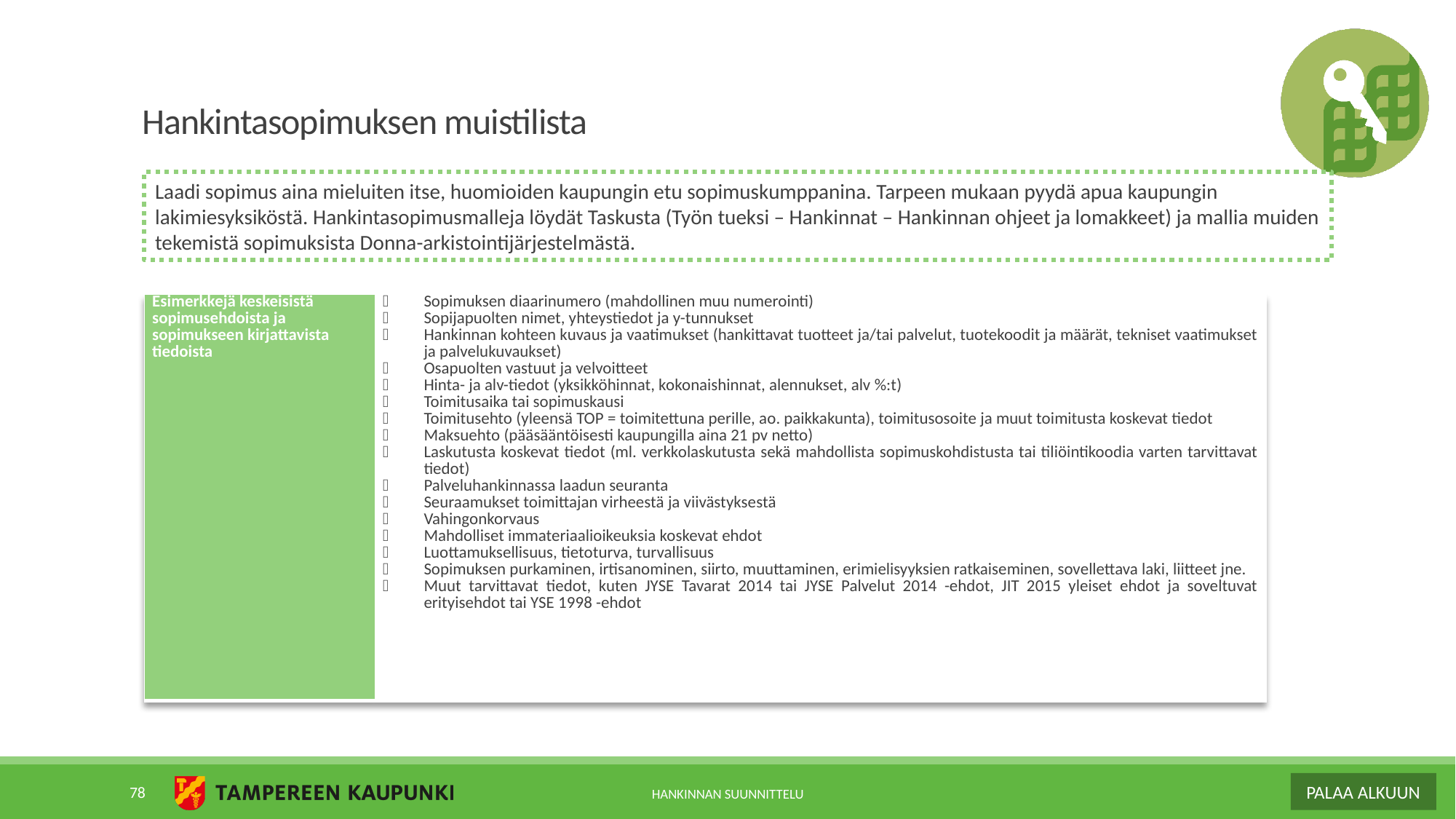

# Hankintasopimuksen muistilista
Laadi sopimus aina mieluiten itse, huomioiden kaupungin etu sopimuskumppanina. Tarpeen mukaan pyydä apua kaupungin lakimiesyksiköstä. Hankintasopimusmalleja löydät Taskusta (Työn tueksi – Hankinnat – Hankinnan ohjeet ja lomakkeet) ja mallia muiden tekemistä sopimuksista Donna-arkistointijärjestelmästä.
| Esimerkkejä keskeisistä sopimusehdoista ja sopimukseen kirjattavista tiedoista | Sopimuksen diaarinumero (mahdollinen muu numerointi) Sopijapuolten nimet, yhteystiedot ja y-tunnukset Hankinnan kohteen kuvaus ja vaatimukset (hankittavat tuotteet ja/tai palvelut, tuotekoodit ja määrät, tekniset vaatimukset ja palvelukuvaukset) Osapuolten vastuut ja velvoitteet Hinta- ja alv-tiedot (yksikköhinnat, kokonaishinnat, alennukset, alv %:t) Toimitusaika tai sopimuskausi Toimitusehto (yleensä TOP = toimitettuna perille, ao. paikkakunta), toimitusosoite ja muut toimitusta koskevat tiedot Maksuehto (pääsääntöisesti kaupungilla aina 21 pv netto) Laskutusta koskevat tiedot (ml. verkkolaskutusta sekä mahdollista sopimuskohdistusta tai tiliöintikoodia varten tarvittavat tiedot) Palveluhankinnassa laadun seuranta Seuraamukset toimittajan virheestä ja viivästyksestä Vahingonkorvaus Mahdolliset immateriaalioikeuksia koskevat ehdot Luottamuksellisuus, tietoturva, turvallisuus Sopimuksen purkaminen, irtisanominen, siirto, muuttaminen, erimielisyyksien ratkaiseminen, sovellettava laki, liitteet jne. Muut tarvittavat tiedot, kuten JYSE Tavarat 2014 tai JYSE Palvelut 2014 -ehdot, JIT 2015 yleiset ehdot ja soveltuvat erityisehdot tai YSE 1998 -ehdot |
| --- | --- |
78
HANKINNAN SUUNNITTELU
PALAA ALKUUN